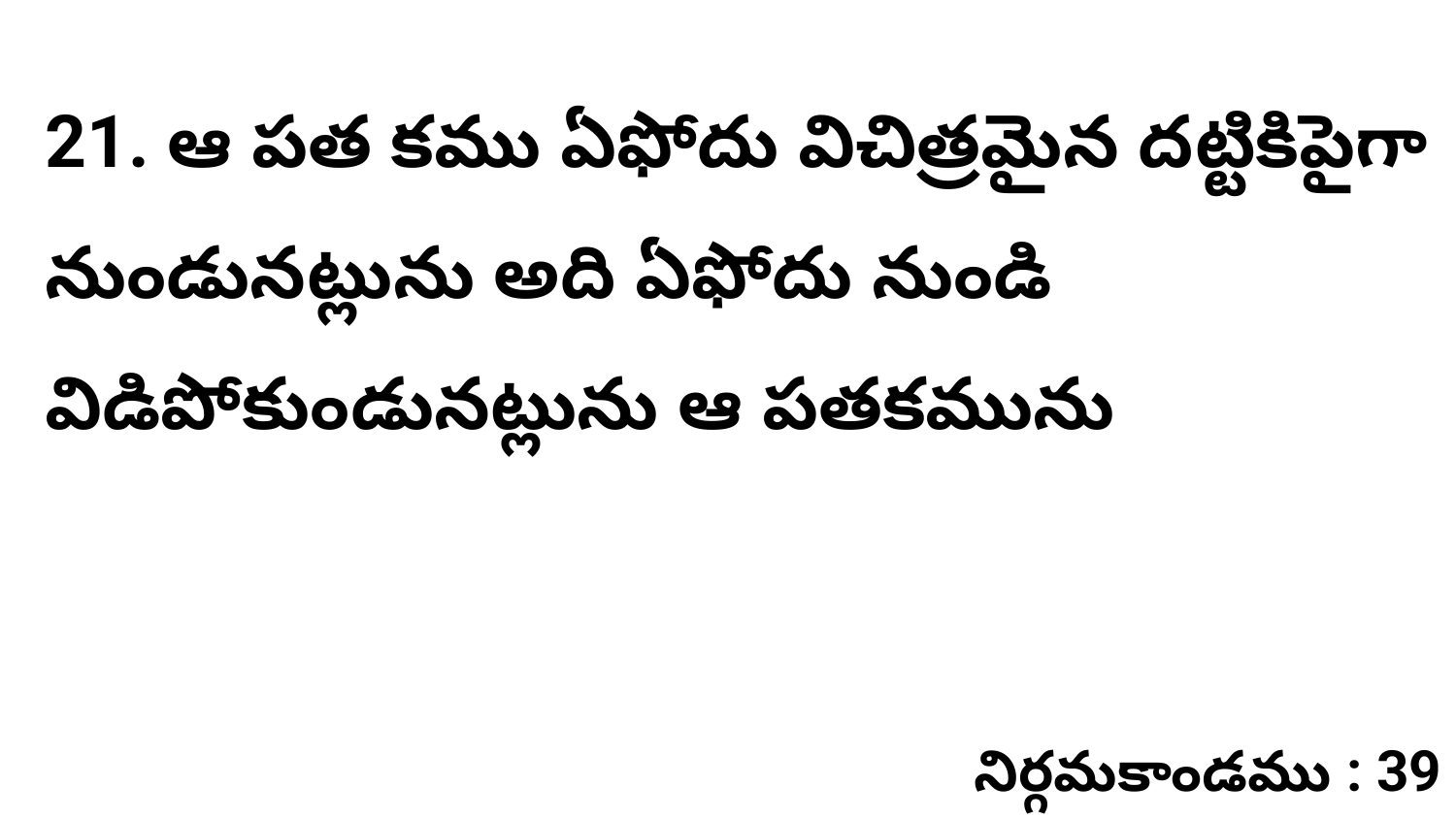

21. ఆ పత కము ఏఫోదు విచిత్రమైన దట్టికిపైగా నుండునట్లును అది ఏఫోదు నుండి విడిపోకుండునట్లును ఆ పతకమును
నిర్గమకాండము : 39